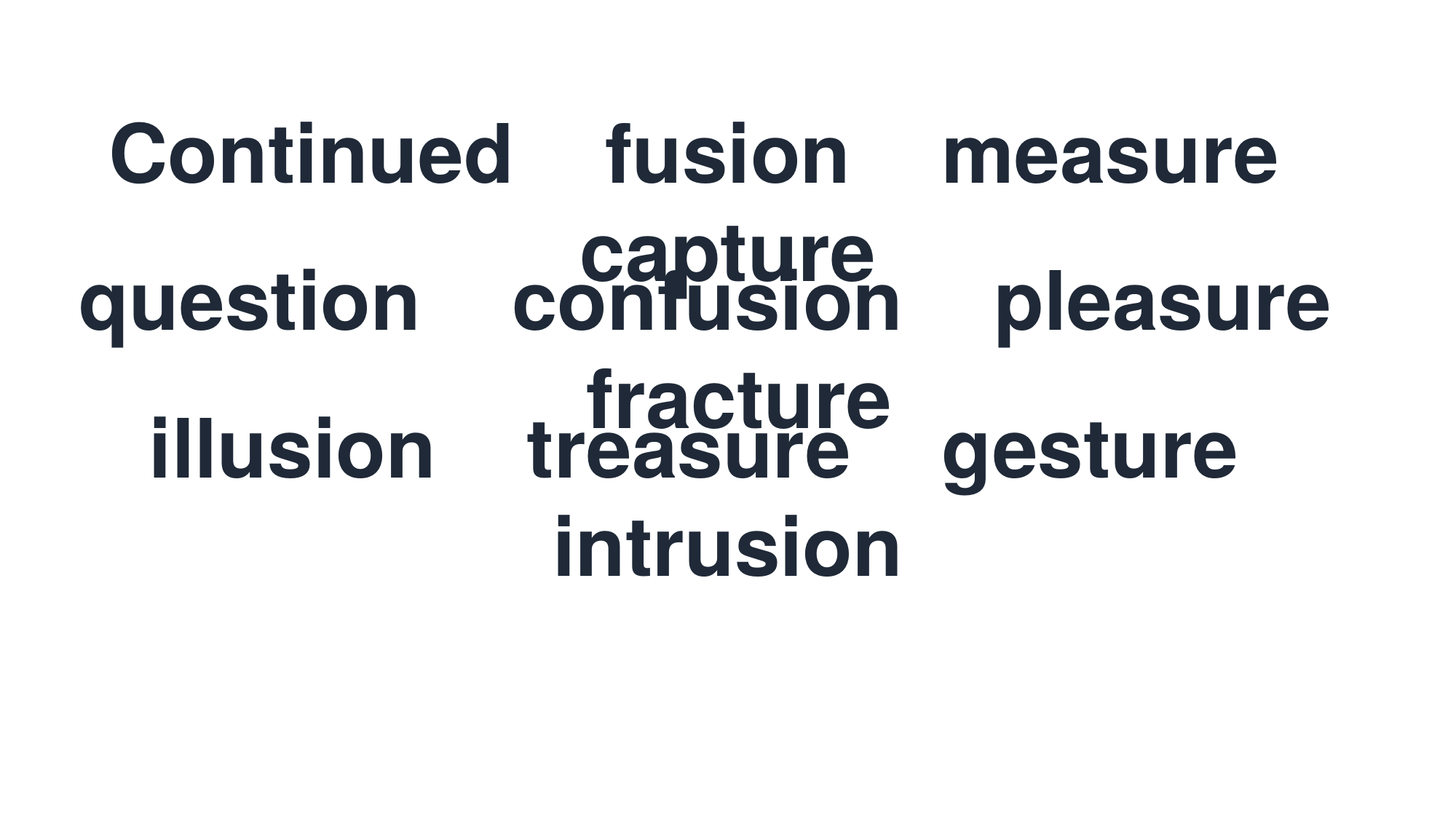

Continued    fusion    measure    capture
question    confusion    pleasure    fracture
illusion    treasure    gesture    intrusion